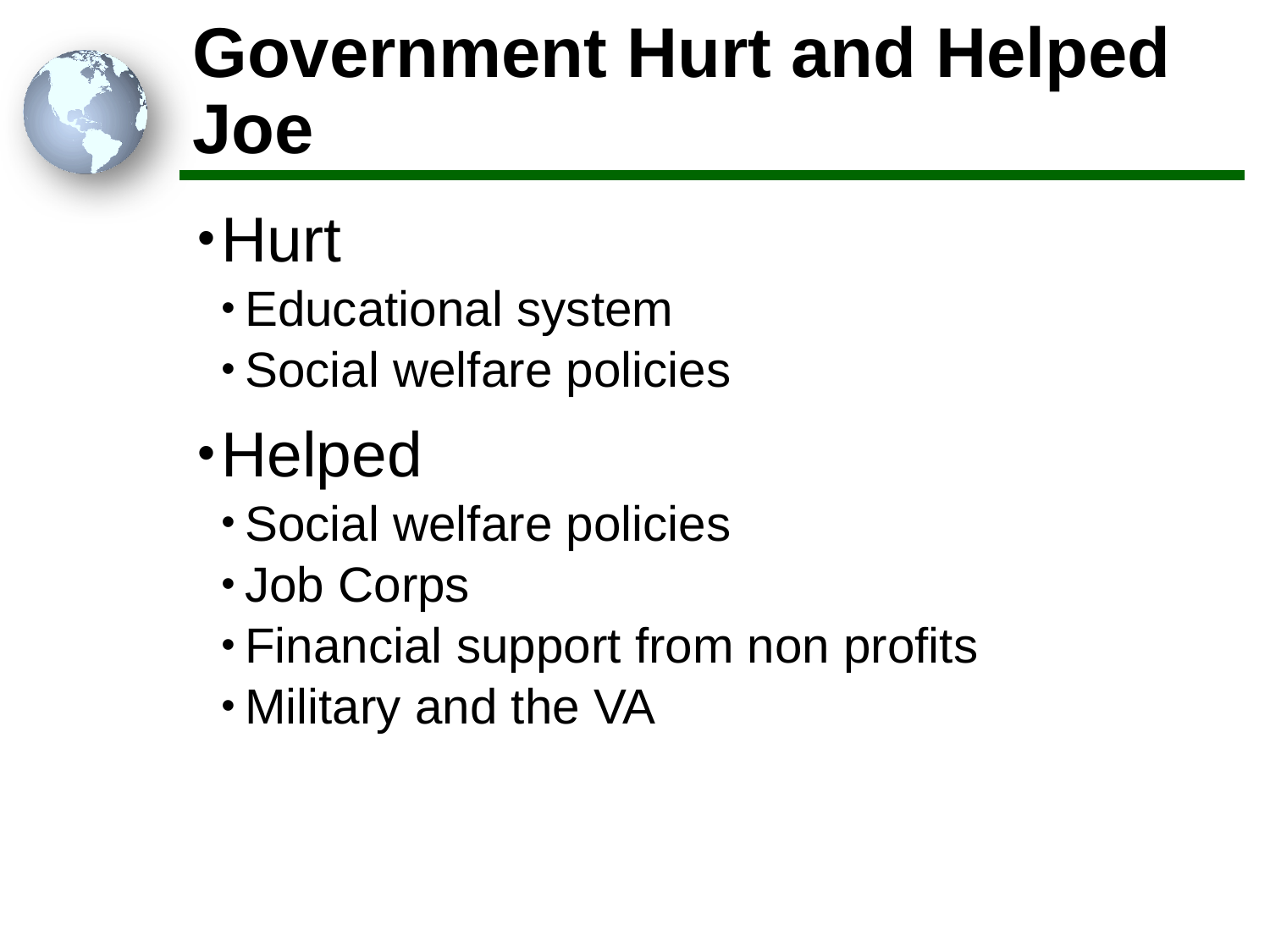

# Government Hurt and Helped Joe
Hurt
Educational system
Social welfare policies
Helped
Social welfare policies
Job Corps
Financial support from non profits
Military and the VA